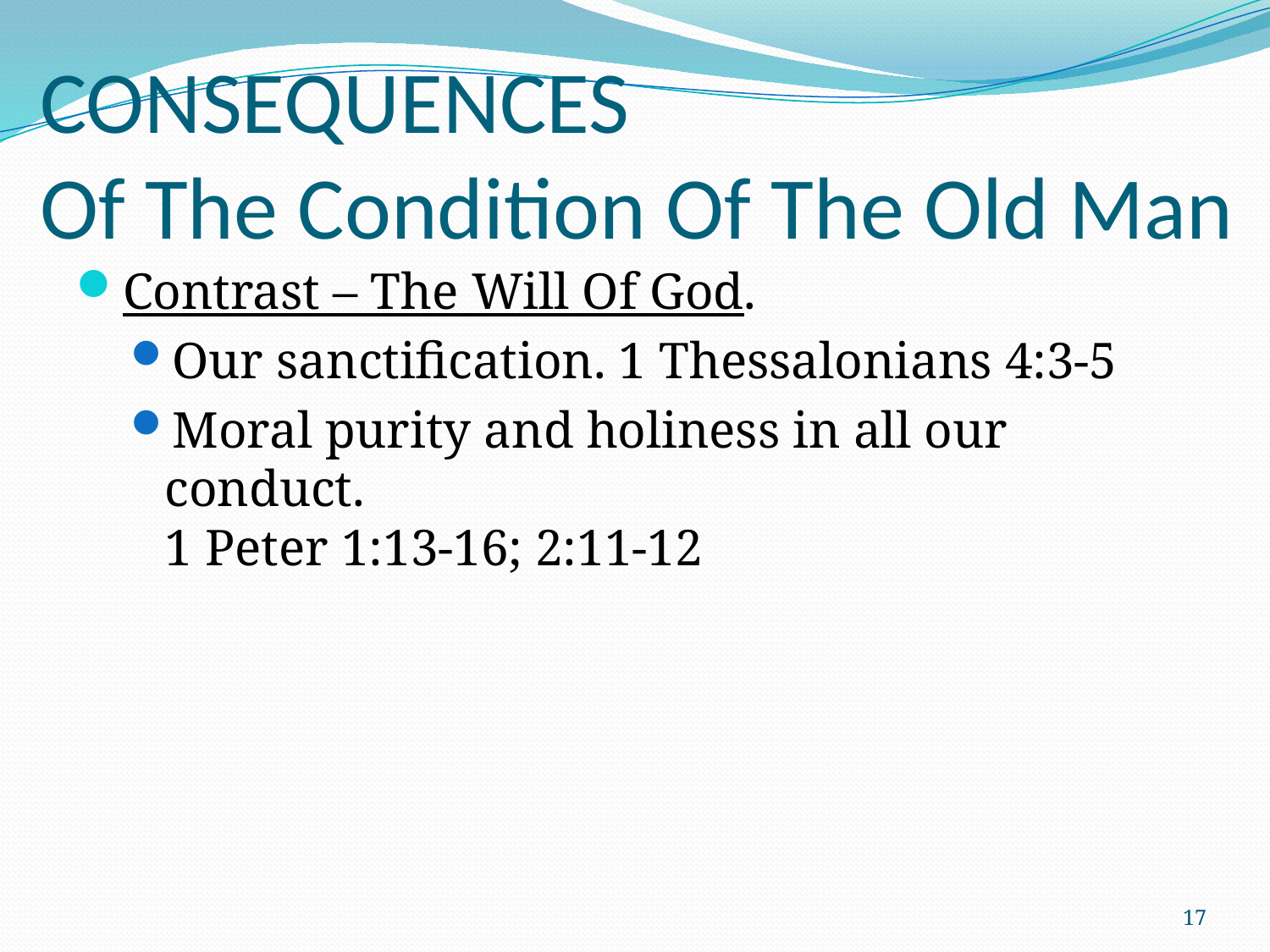

# CONSEQUENCES Of The Condition Of The Old Man
Contrast – The Will Of God.
Our sanctification. 1 Thessalonians 4:3-5
Moral purity and holiness in all our conduct.
1 Peter 1:13-16; 2:11-12
17